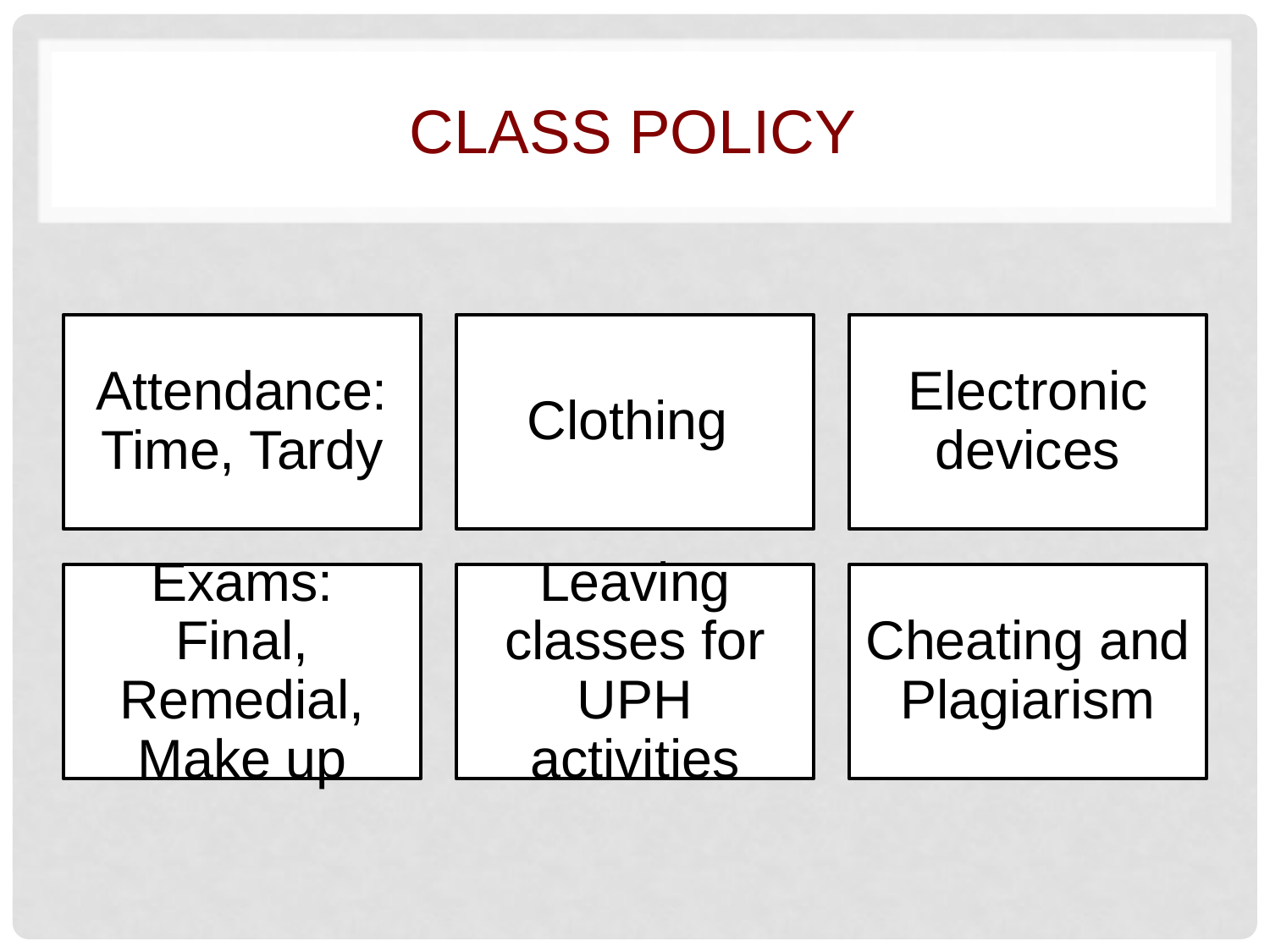

# Class policy
Attendance: Time, Tardy
Clothing
Electronic devices
Exams: Final, Remedial, Make up
Leaving classes for UPH activities
Cheating and Plagiarism